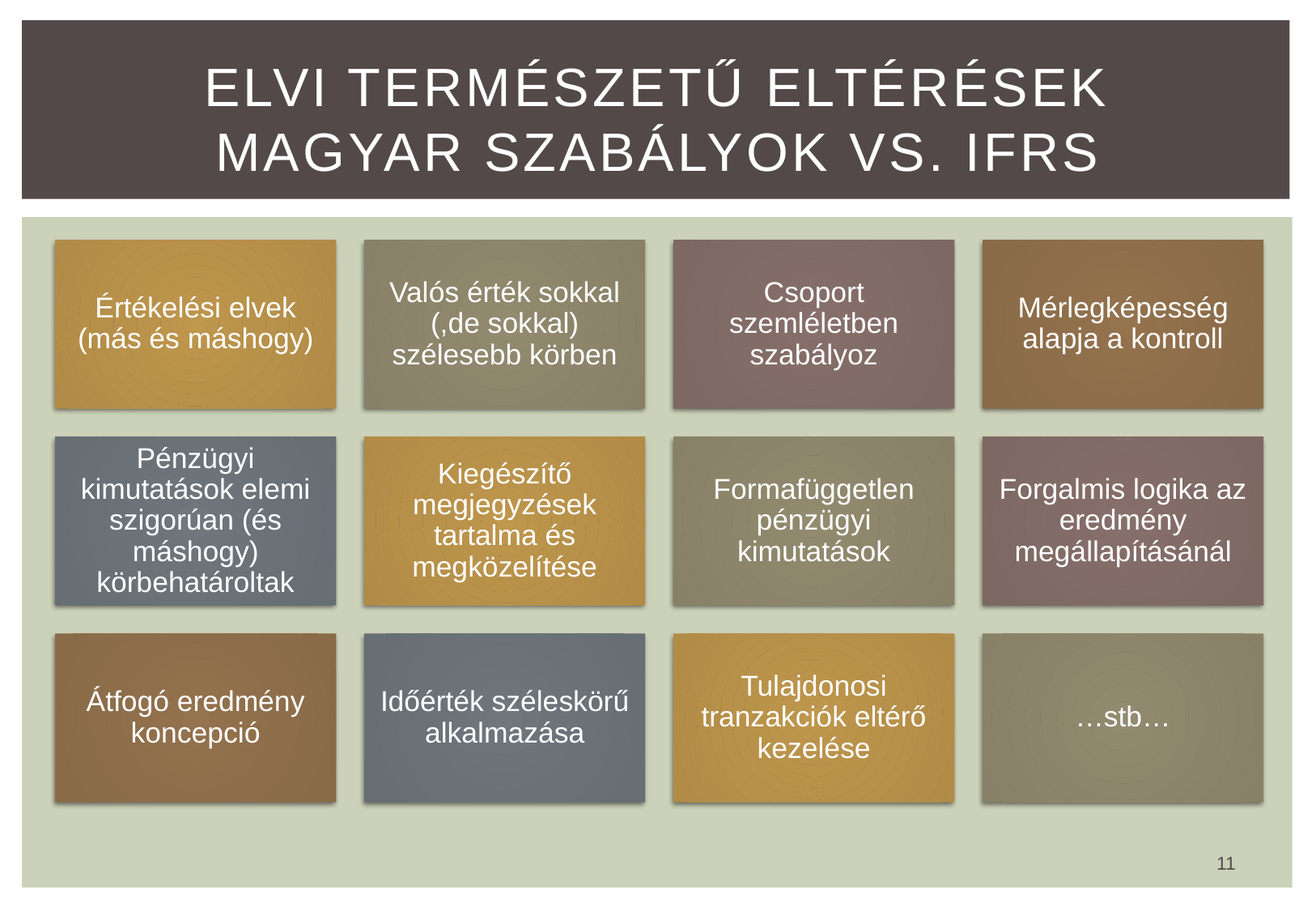

# Elvi természetű eltérések magyar szabályok vs. IFRS
Értékelési elvek (más és máshogy)
Valós érték sokkal (,de sokkal) szélesebb körben
Csoport szemléletben szabályoz
Mérlegképesség alapja a kontroll
Pénzügyi kimutatások elemi szigorúan (és máshogy) körbehatároltak
Kiegészítő megjegyzések tartalma és megközelítése
Formafüggetlen pénzügyi kimutatások
Forgalmis logika az eredmény megállapításánál
Átfogó eredmény koncepció
Időérték széleskörű alkalmazása
Tulajdonosi tranzakciók eltérő kezelése
…stb…
11
2014.09.04.